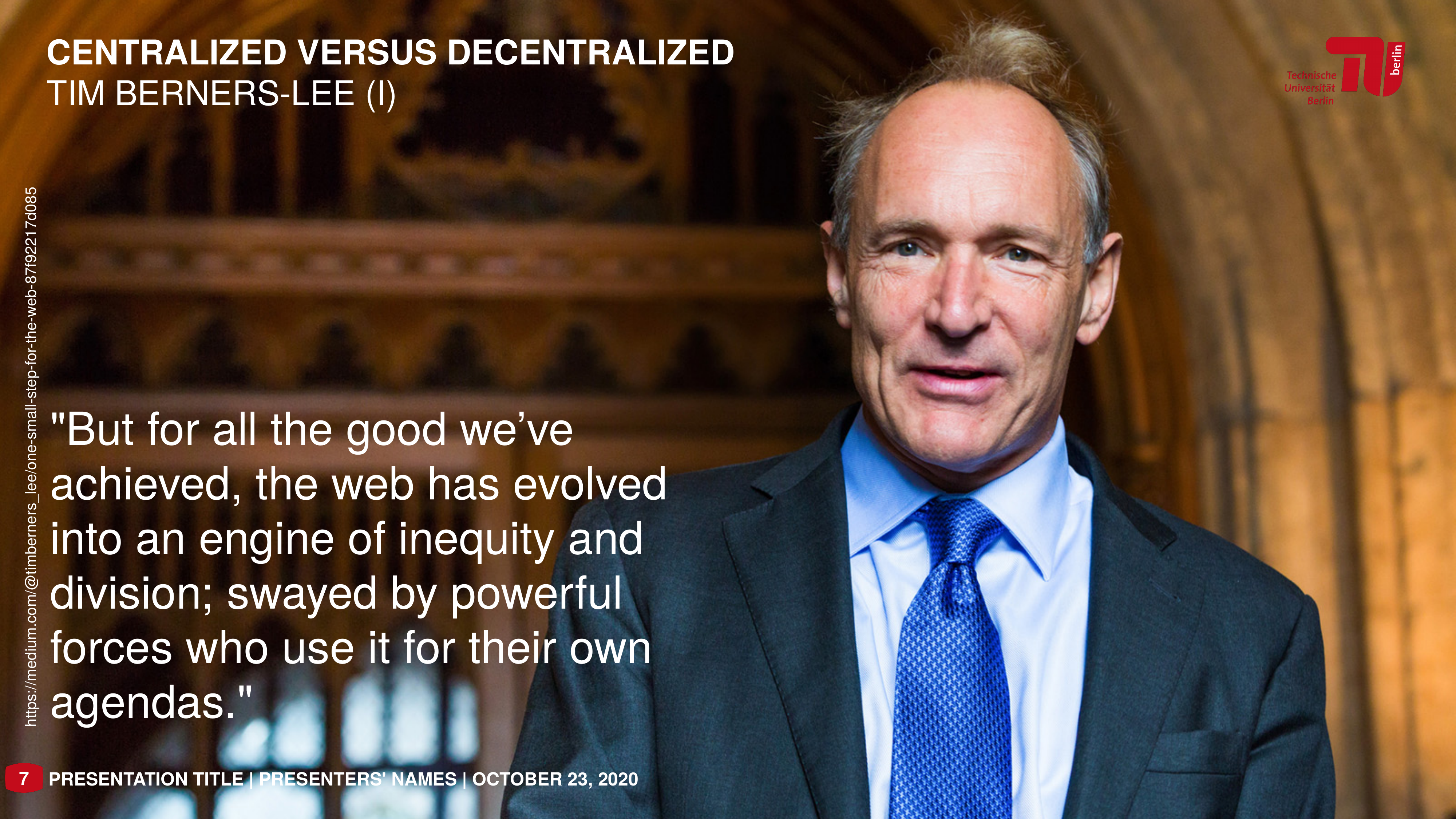

Centralized versus Decentralized
Tim Berners-Lee (I)
"But for all the good we’ve achieved, the web has evolved into an engine of inequity and division; swayed by powerful forces who use it for their own agendas."
https://medium.com/@timberners_lee/one-small-step-for-the-web-87f92217d085
7